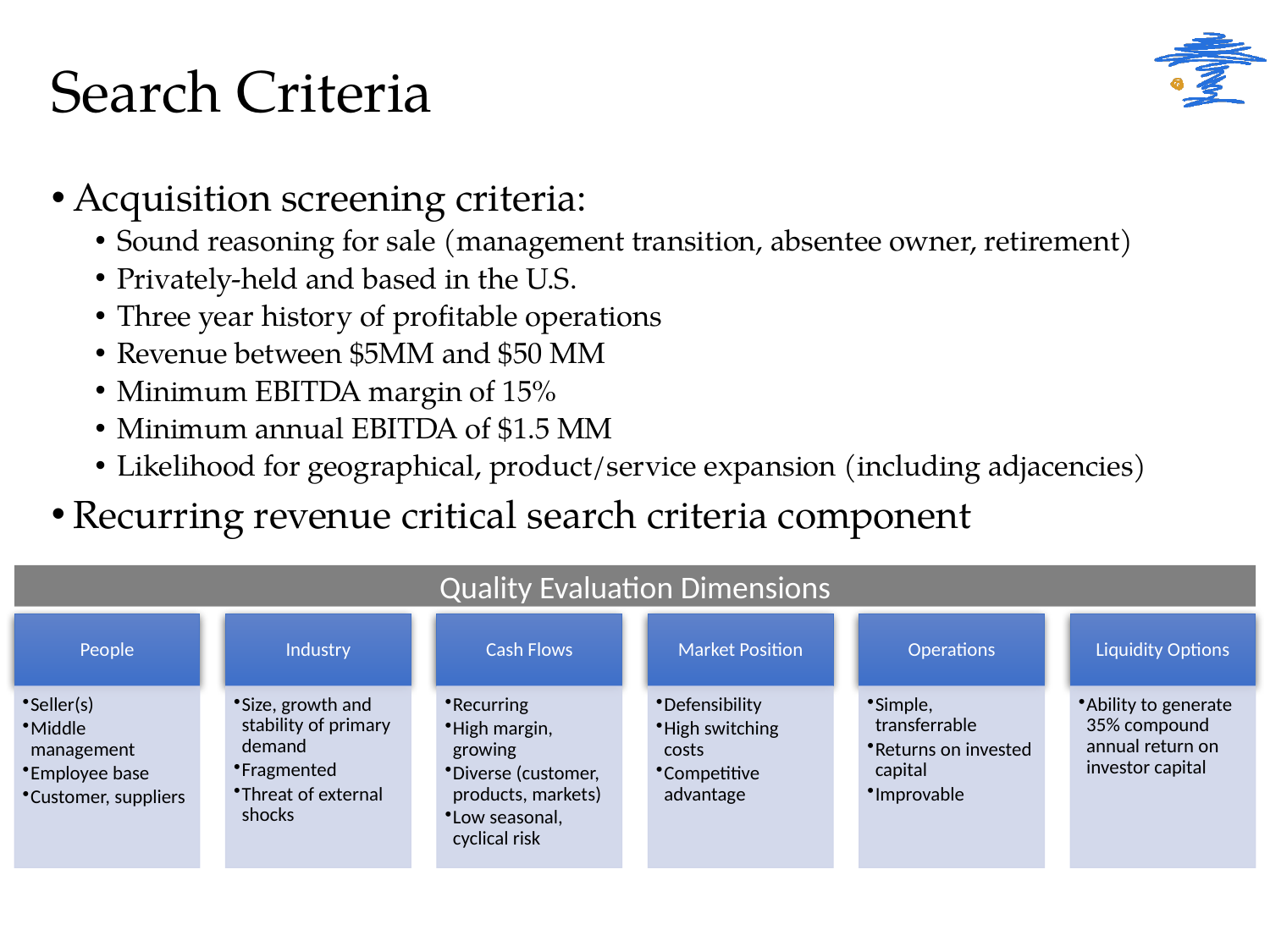

# Search Criteria
Acquisition screening criteria:
Sound reasoning for sale (management transition, absentee owner, retirement)
Privately-held and based in the U.S.
Three year history of profitable operations
Revenue between $5MM and $50 MM
Minimum EBITDA margin of 15%
Minimum annual EBITDA of $1.5 MM
Likelihood for geographical, product/service expansion (including adjacencies)
Recurring revenue critical search criteria component
Quality Evaluation Dimensions
People
Seller(s)
Middle management
Employee base
Customer, suppliers
Industry
Size, growth and stability of primary demand
Fragmented
Threat of external shocks
Cash Flows
Recurring
High margin, growing
Diverse (customer, products, markets)
Low seasonal, cyclical risk
Market Position
Defensibility
High switching costs
Competitive advantage
Operations
Simple, transferrable
Returns on invested capital
Improvable
Liquidity Options
Ability to generate 35% compound annual return on investor capital